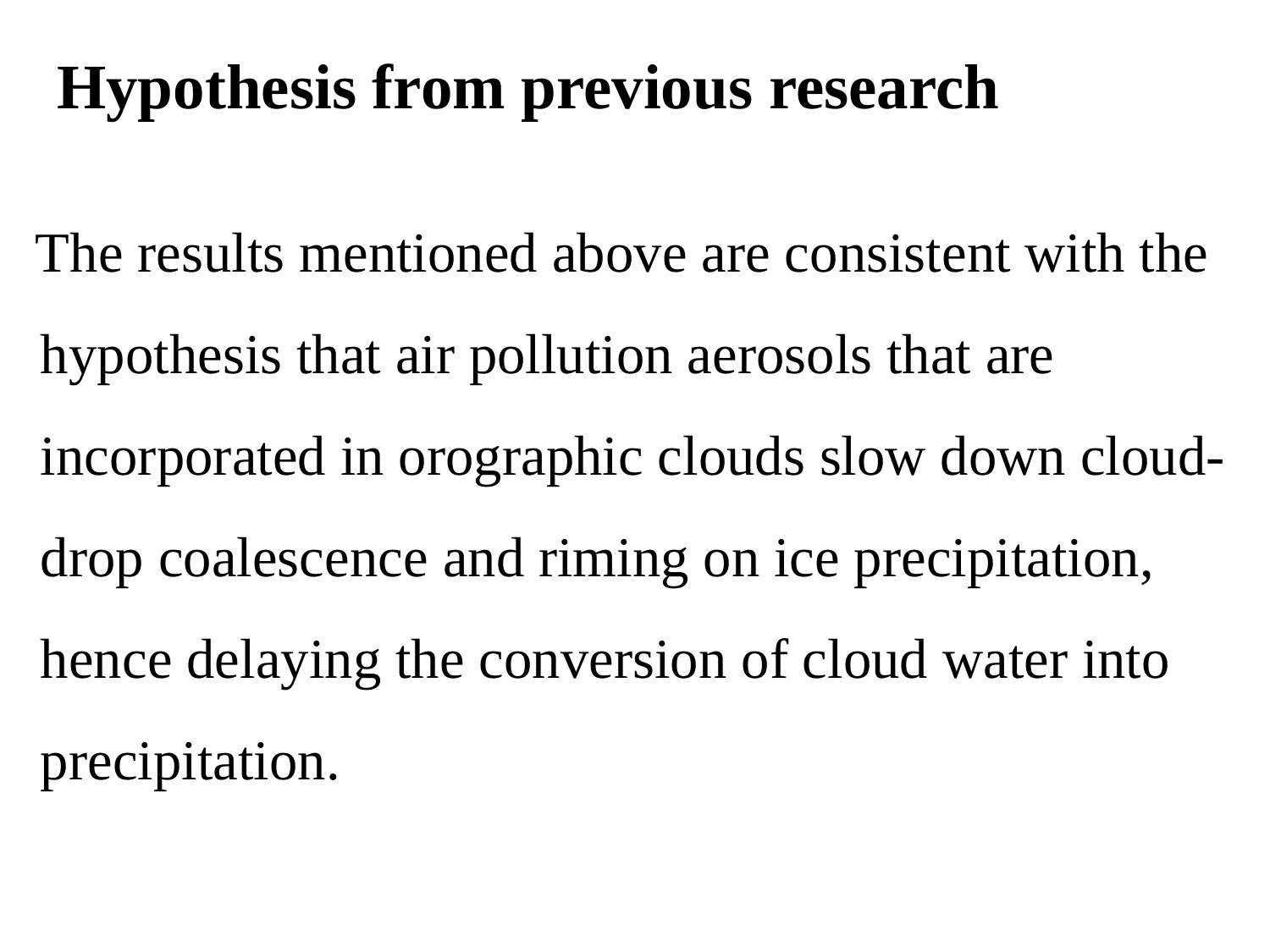

Hypothesis from previous research
   The results mentioned above are consistent with the hypothesis that air pollution aerosols that are incorporated in orographic clouds slow down cloud-drop coalescence and riming on ice precipitation, hence delaying the conversion of cloud water into precipitation.